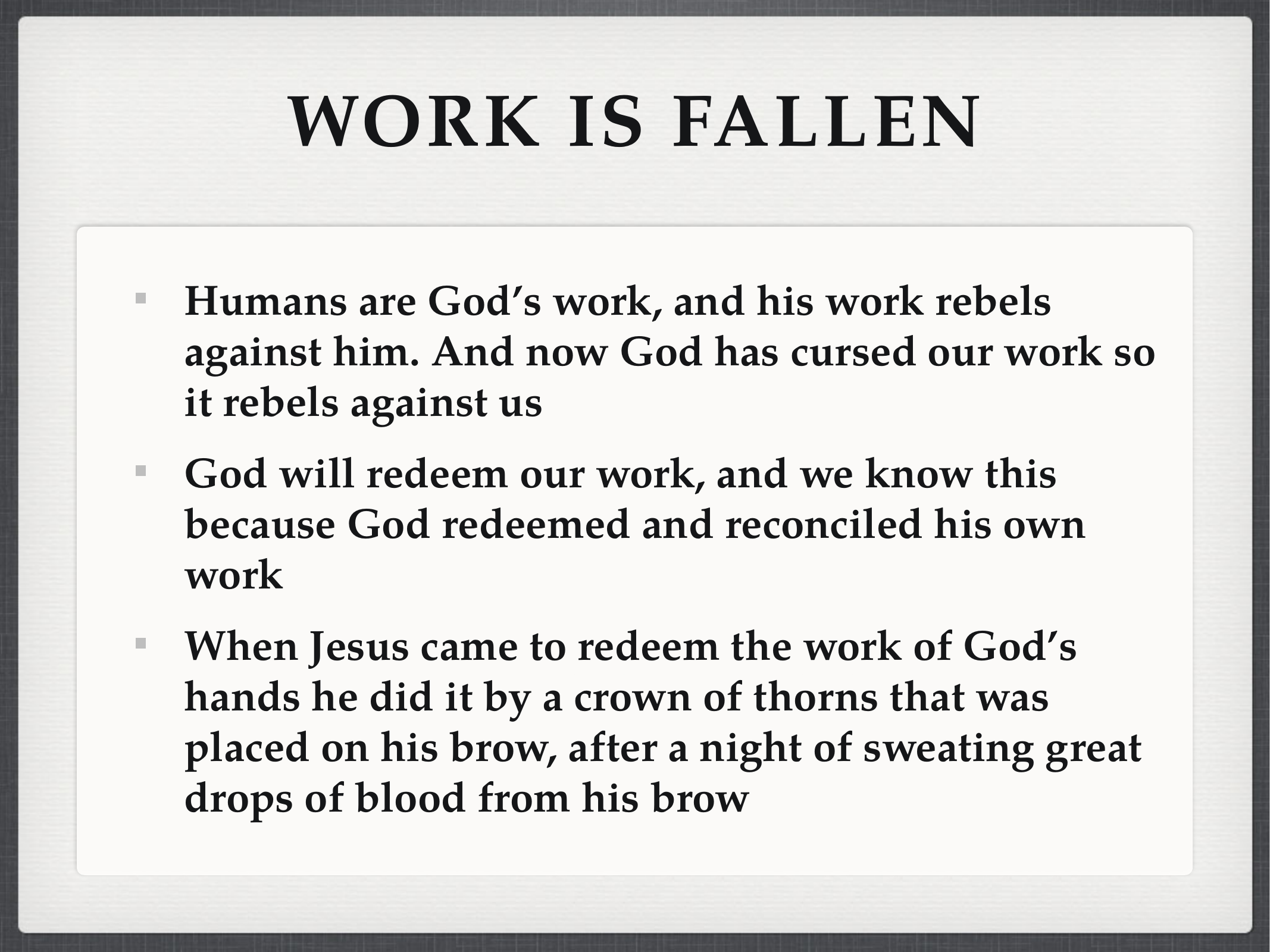

# Work is Fallen
Humans are God’s work, and his work rebels against him. And now God has cursed our work so it rebels against us
God will redeem our work, and we know this because God redeemed and reconciled his own work
When Jesus came to redeem the work of God’s hands he did it by a crown of thorns that was placed on his brow, after a night of sweating great drops of blood from his brow